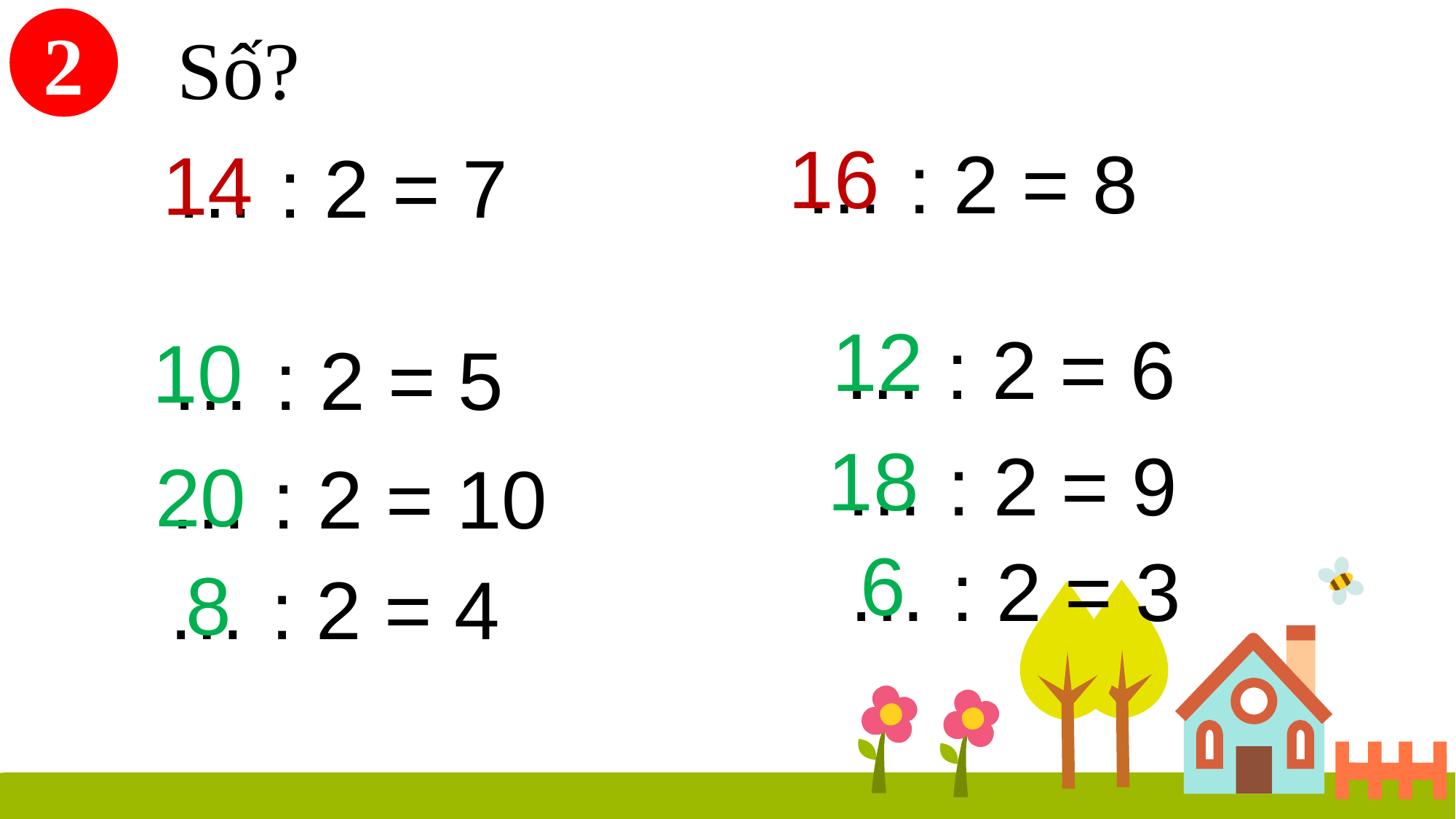

Số?
2
16
… : 2 = 8
14
… : 2 = 7
12
… : 2 = 6
10
… : 2 = 5
18
… : 2 = 9
20
… : 2 = 10
6
… : 2 = 3
8
… : 2 = 4